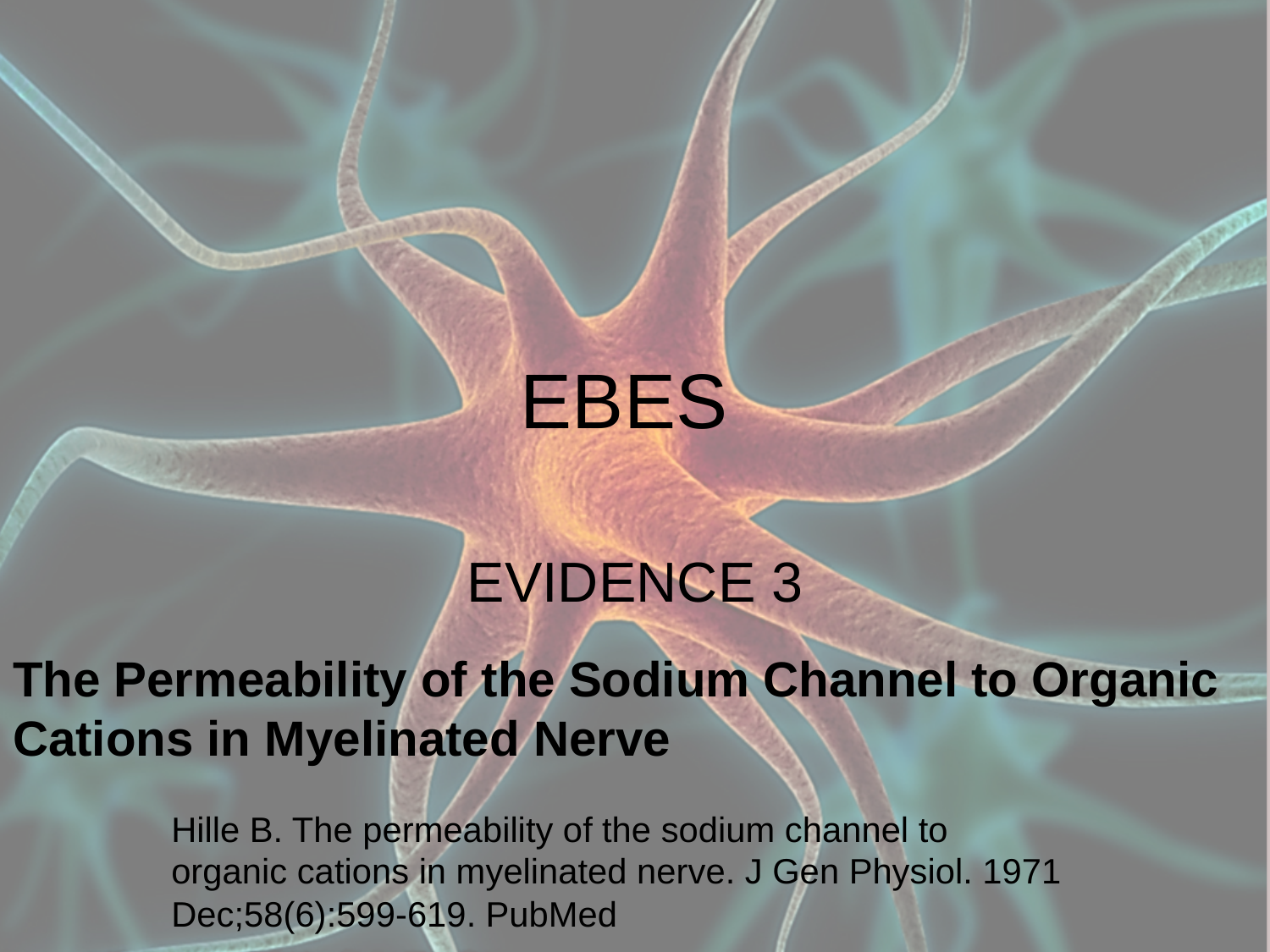

# EBES
EVIDENCE 3

The Permeability of the Sodium Channel to Organic Cations in Myelinated Nerve
Hille B. The permeability of the sodium channel to organic cations in myelinated nerve. J Gen Physiol. 1971 Dec;58(6):599-619. PubMed